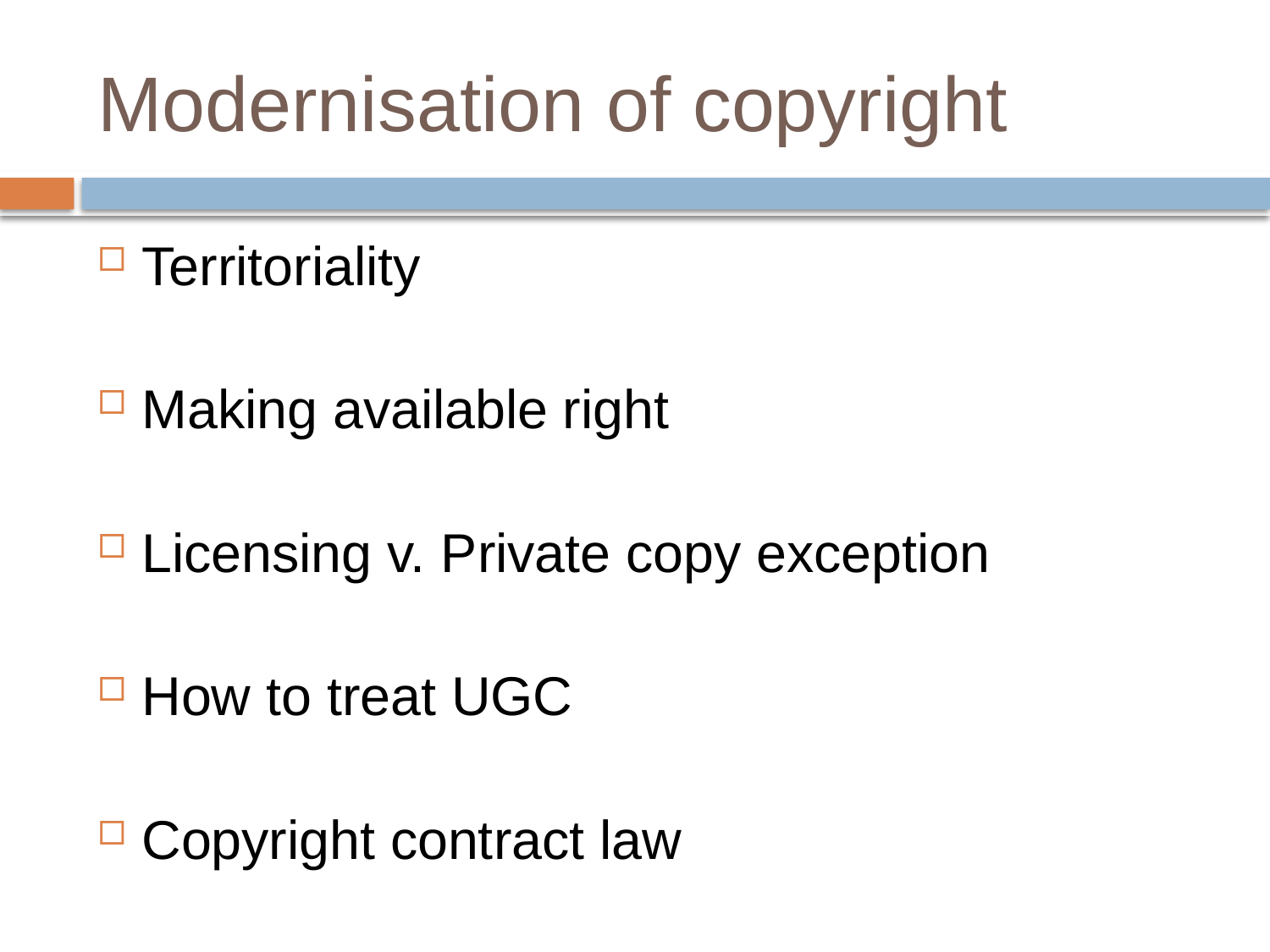

# Modernisation of copyright
Territoriality
Making available right
Licensing v. Private copy exception
How to treat UGC
Copyright contract law